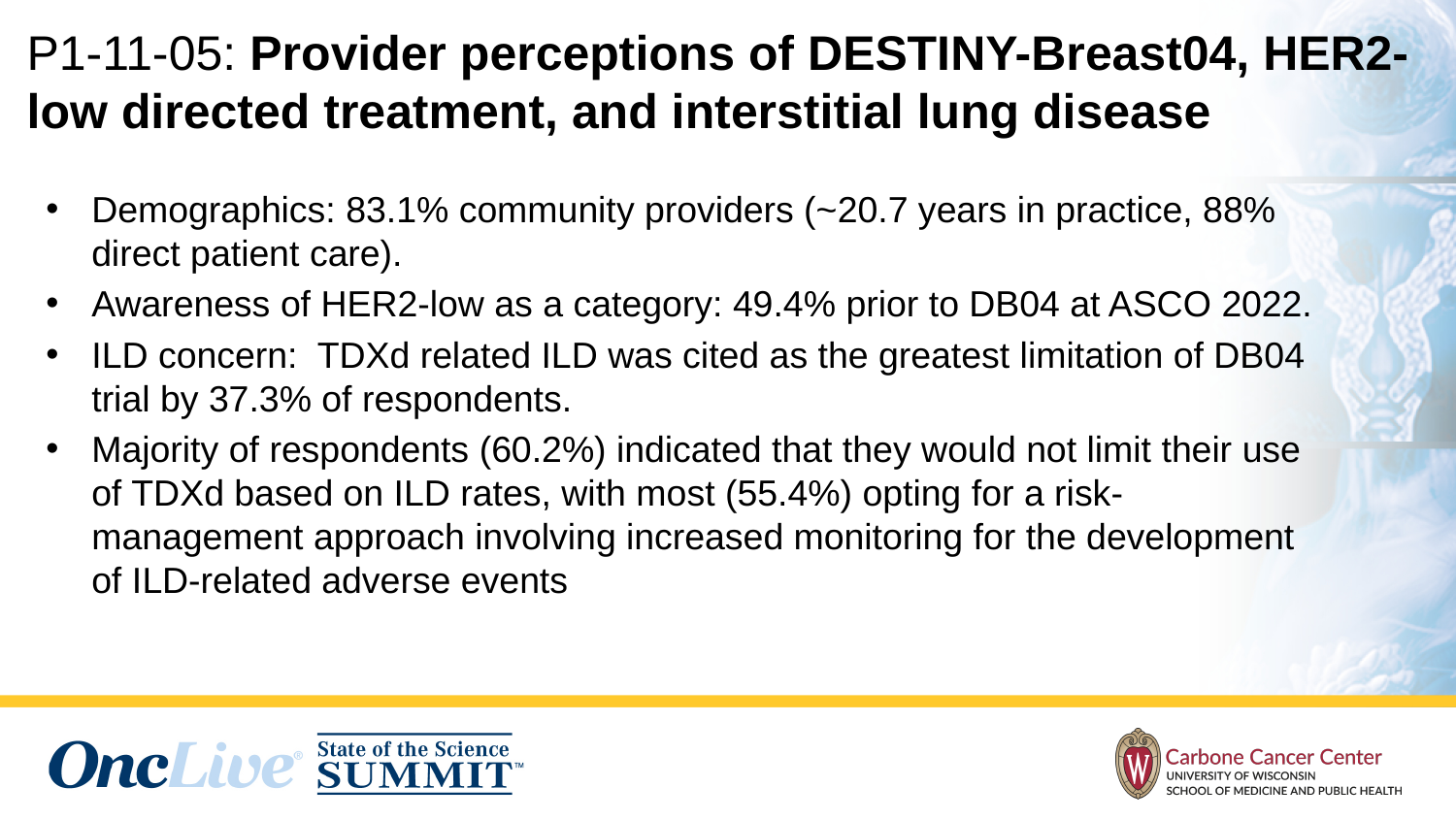

P1-11-05: Provider perceptions of DESTINY-Breast04, HER2-low directed treatment, and interstitial lung disease
Demographics: 83.1% community providers (~20.7 years in practice, 88% direct patient care).
Awareness of HER2-low as a category: 49.4% prior to DB04 at ASCO 2022.
ILD concern:  TDXd related ILD was cited as the greatest limitation of DB04 trial by 37.3% of respondents.
Majority of respondents (60.2%) indicated that they would not limit their use of TDXd based on ILD rates, with most (55.4%) opting for a risk-management approach involving increased monitoring for the development of ILD-related adverse events